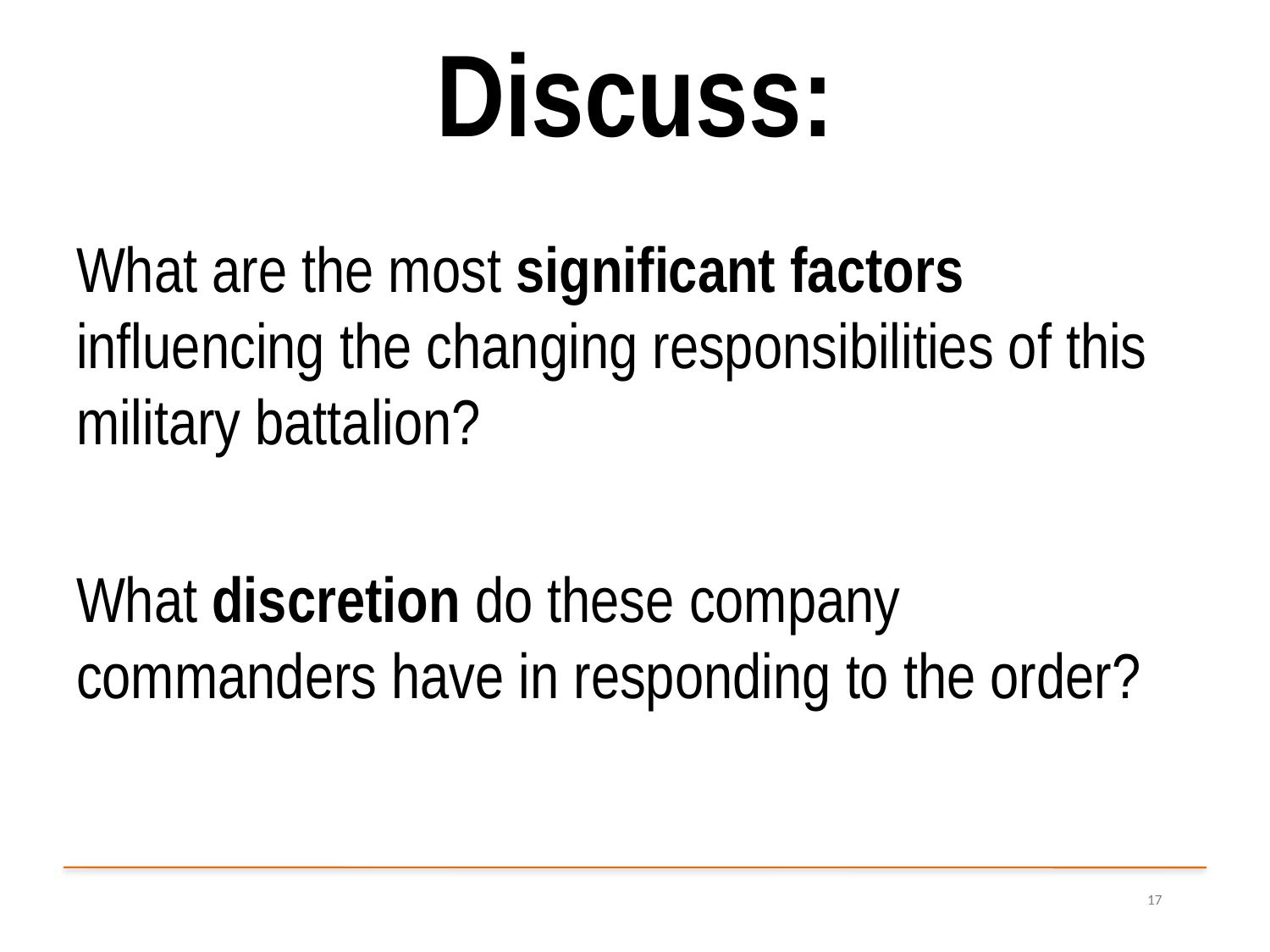

# Discuss:
What are the most significant factors influencing the changing responsibilities of this military battalion?

What discretion do these company commanders have in responding to the order?
17